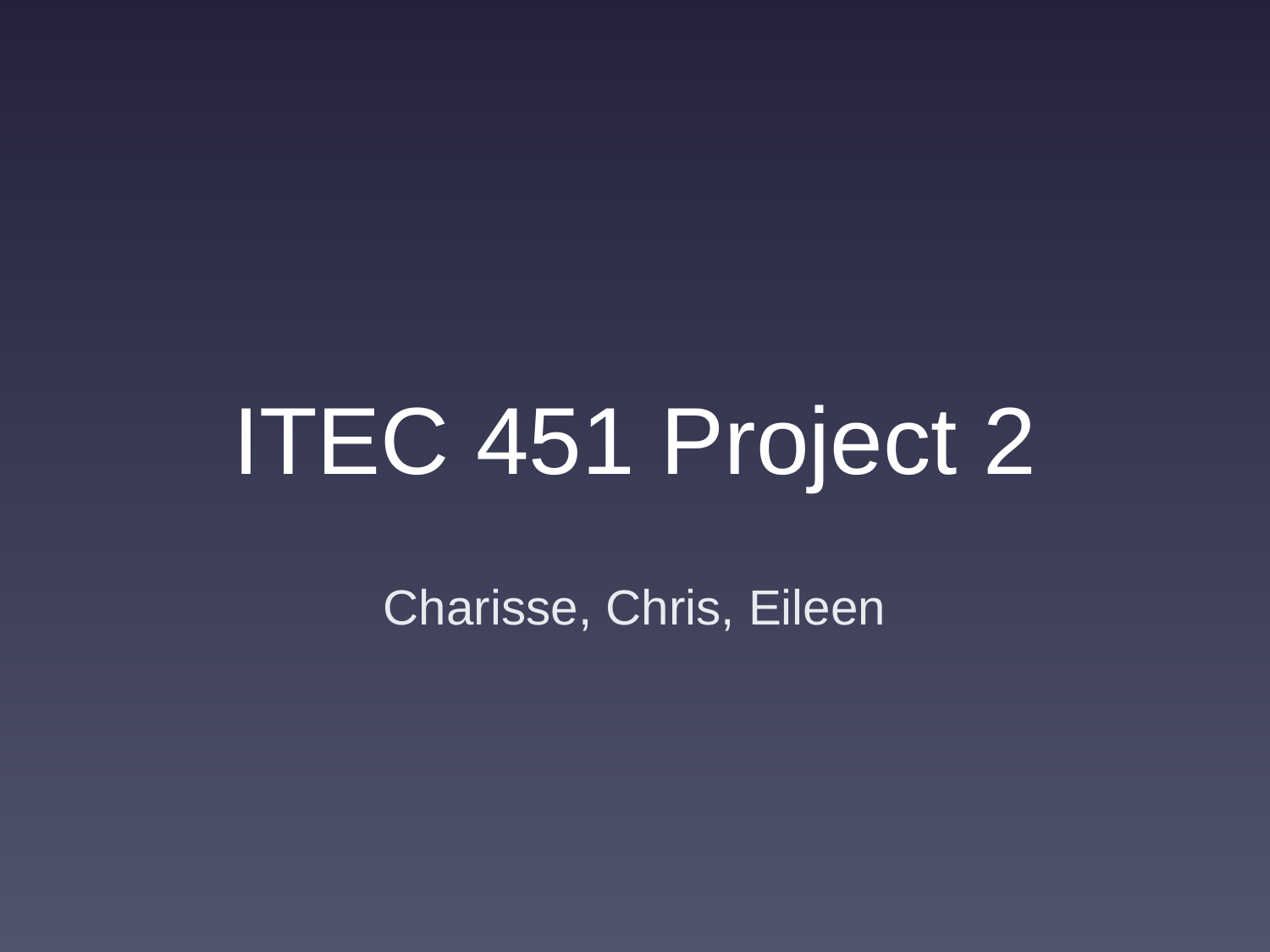

# ITEC 451 Project 2
Charisse, Chris, Eileen